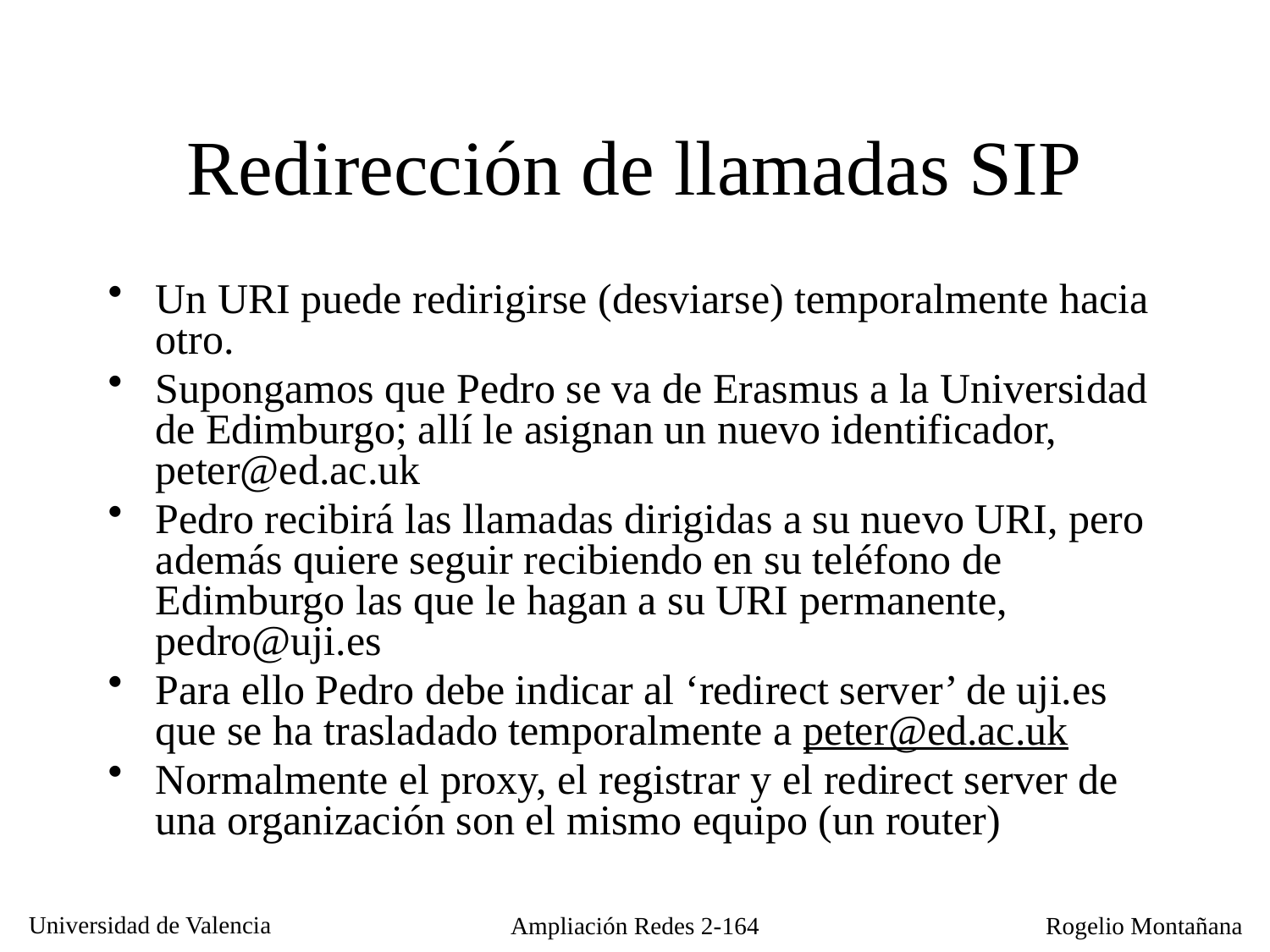

# Redirección de llamadas SIP
Un URI puede redirigirse (desviarse) temporalmente hacia otro.
Supongamos que Pedro se va de Erasmus a la Universidad de Edimburgo; allí le asignan un nuevo identificador, peter@ed.ac.uk
Pedro recibirá las llamadas dirigidas a su nuevo URI, pero además quiere seguir recibiendo en su teléfono de Edimburgo las que le hagan a su URI permanente, pedro@uji.es
Para ello Pedro debe indicar al ‘redirect server’ de uji.es que se ha trasladado temporalmente a peter@ed.ac.uk
Normalmente el proxy, el registrar y el redirect server de una organización son el mismo equipo (un router)

Ampliación Redes 2-164